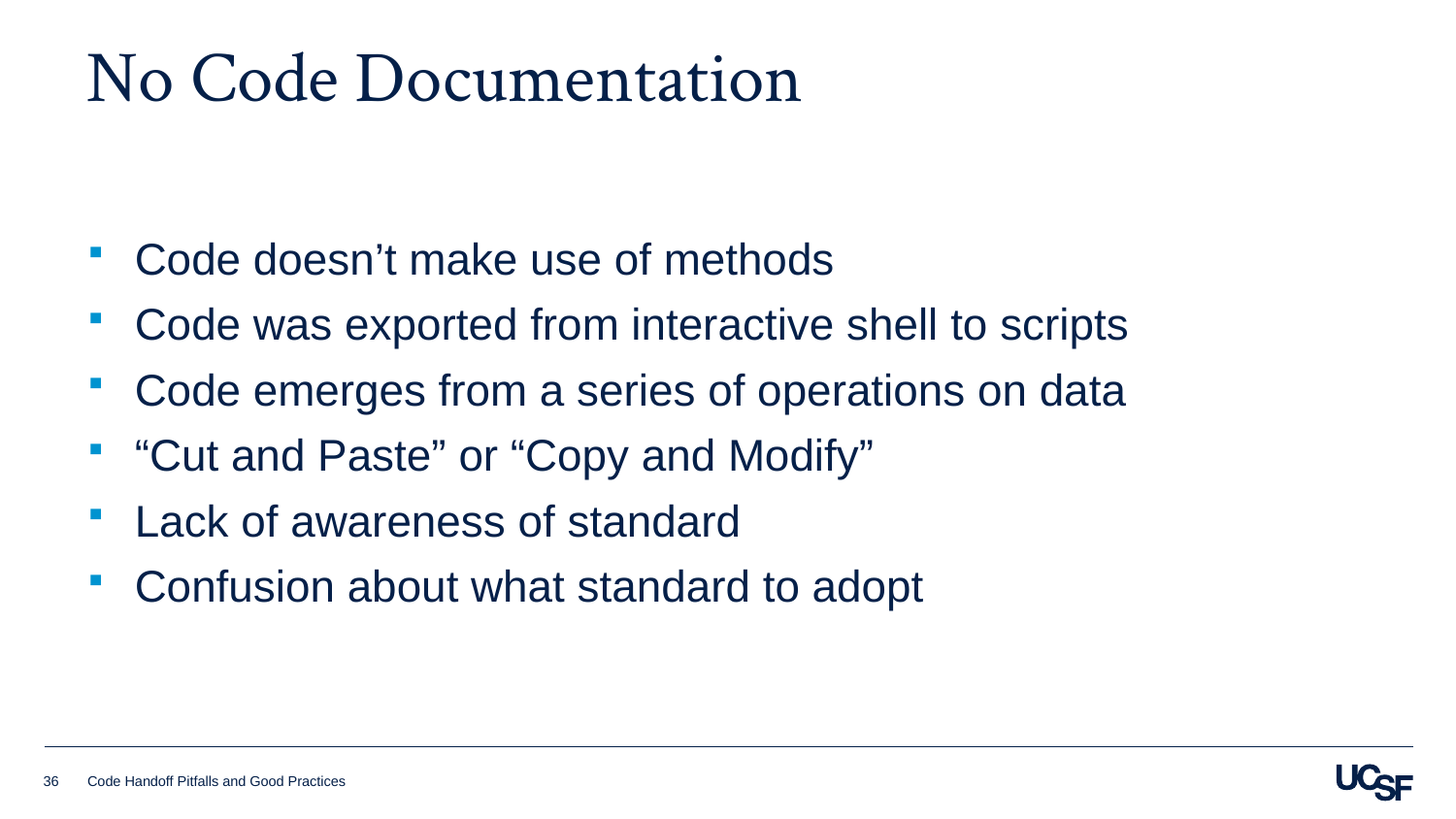

# No Code Documentation

Code doesn’t make use of methods
Code was exported from interactive shell to scripts
Code emerges from a series of operations on data
“Cut and Paste” or “Copy and Modify”
Lack of awareness of standard
Confusion about what standard to adopt
36
Code Handoff Pitfalls and Good Practices